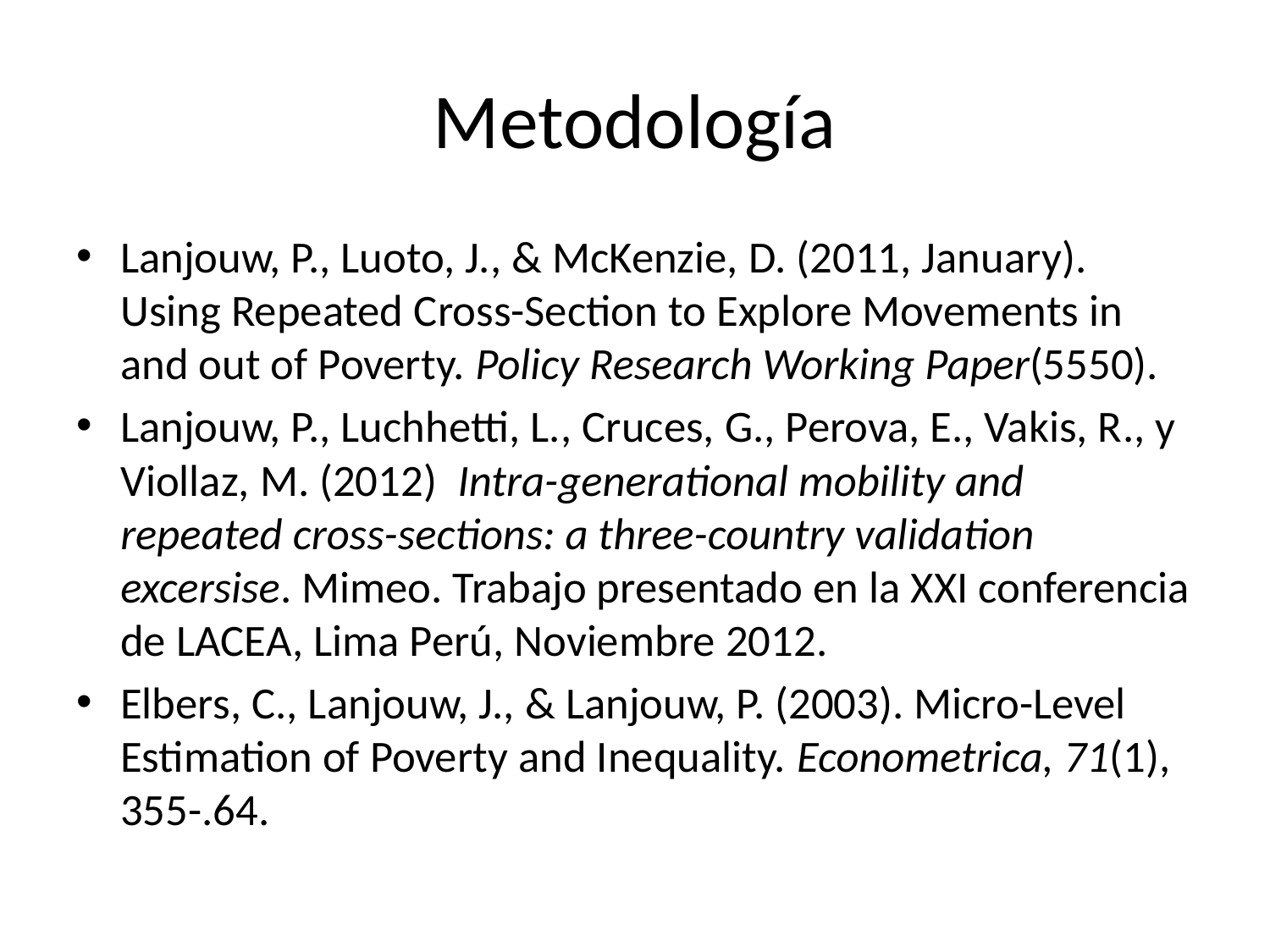

# Metodología
Lanjouw, P., Luoto, J., & McKenzie, D. (2011, January). Using Repeated Cross-Section to Explore Movements in and out of Poverty. Policy Research Working Paper(5550).
Lanjouw, P., Luchhetti, L., Cruces, G., Perova, E., Vakis, R., y Viollaz, M. (2012)  Intra-generational mobility and repeated cross-sections: a three-country validation excersise. Mimeo. Trabajo presentado en la XXI conferencia de LACEA, Lima Perú, Noviembre 2012.
Elbers, C., Lanjouw, J., & Lanjouw, P. (2003). Micro-Level Estimation of Poverty and Inequality. Econometrica, 71(1), 355-.64.